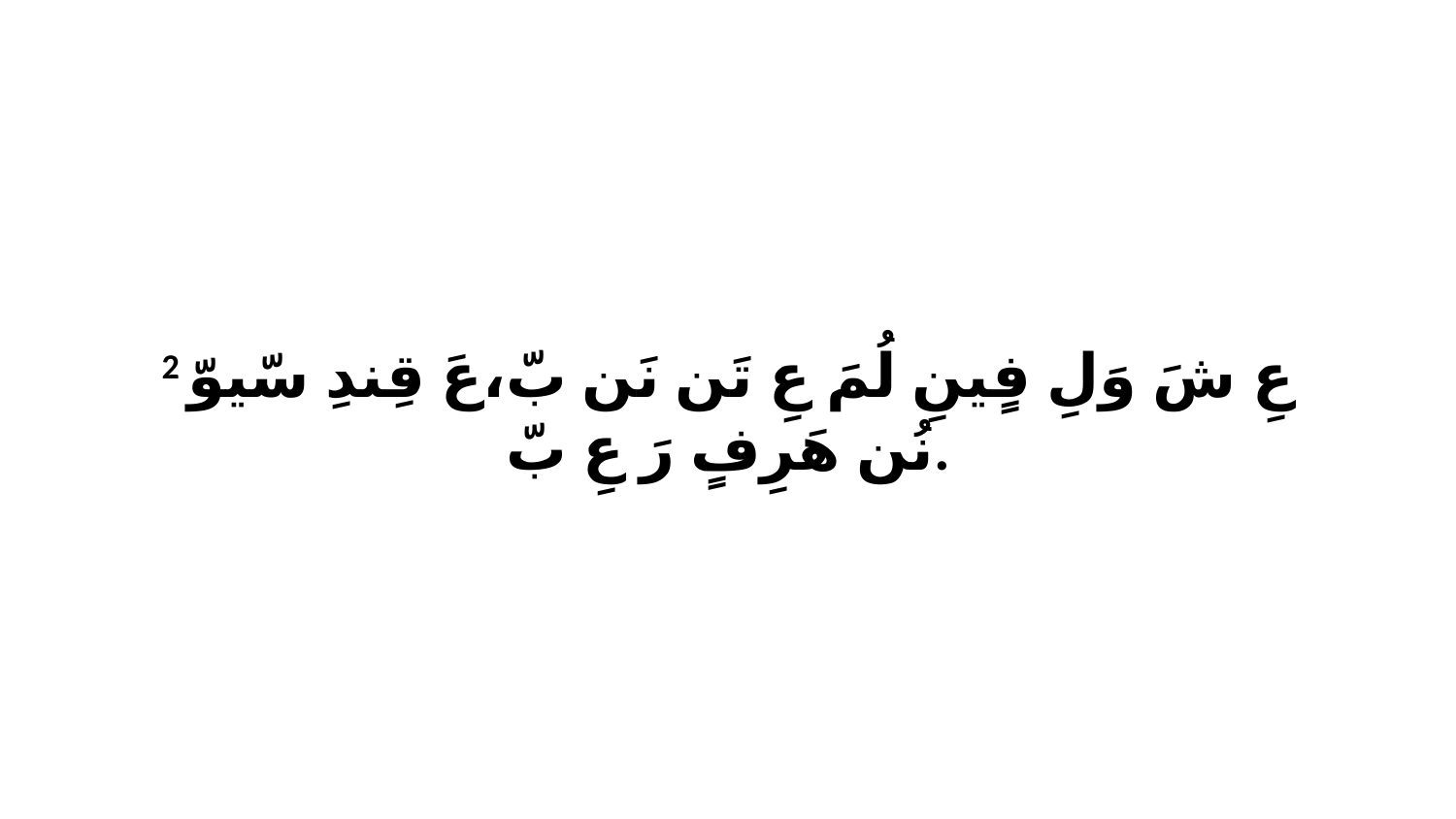

2 عِ شَ وَلِ فٍينِ لُمَ عِ تَن نَن بّ،عَ قِندِ سّيوّ نُن هَرِفٍ رَ عِ بّ.